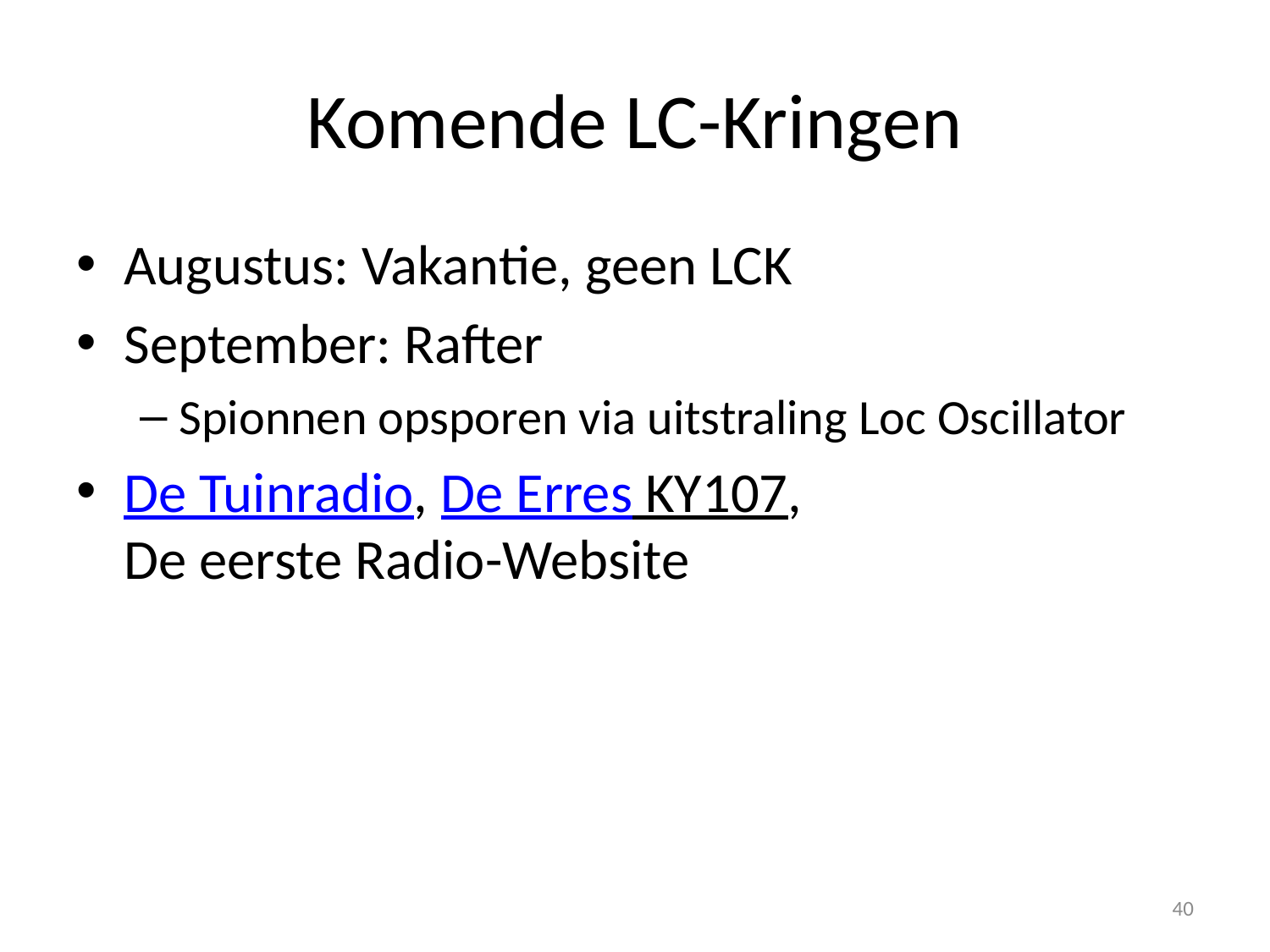

# Komende LC-Kringen
Augustus: Vakantie, geen LCK
September: Rafter
Spionnen opsporen via uitstraling Loc Oscillator
De Tuinradio, De Erres KY107,
De eerste Radio-Website
40